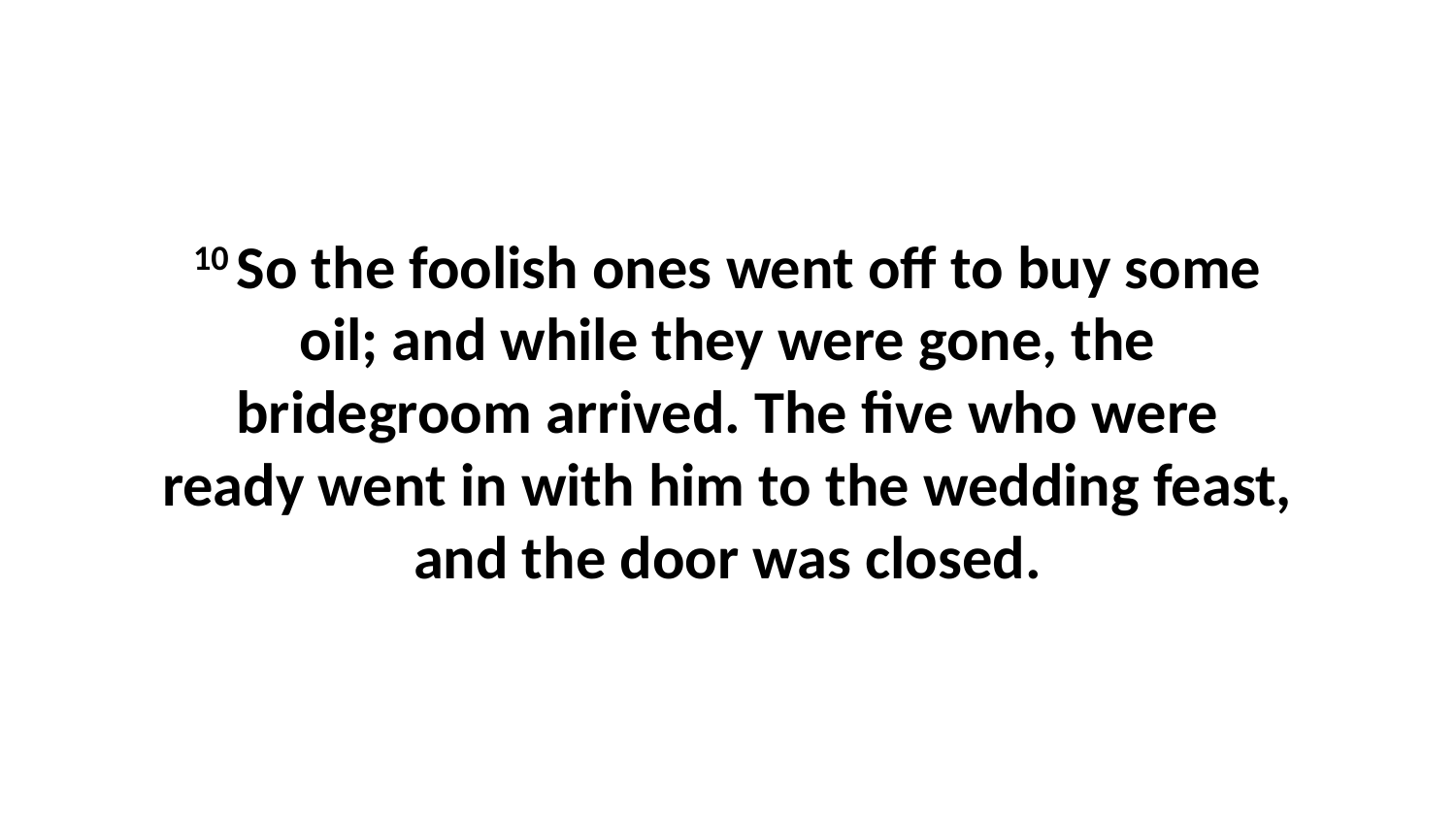

10 So the foolish ones went off to buy some oil; and while they were gone, the bridegroom arrived. The five who were ready went in with him to the wedding feast, and the door was closed.